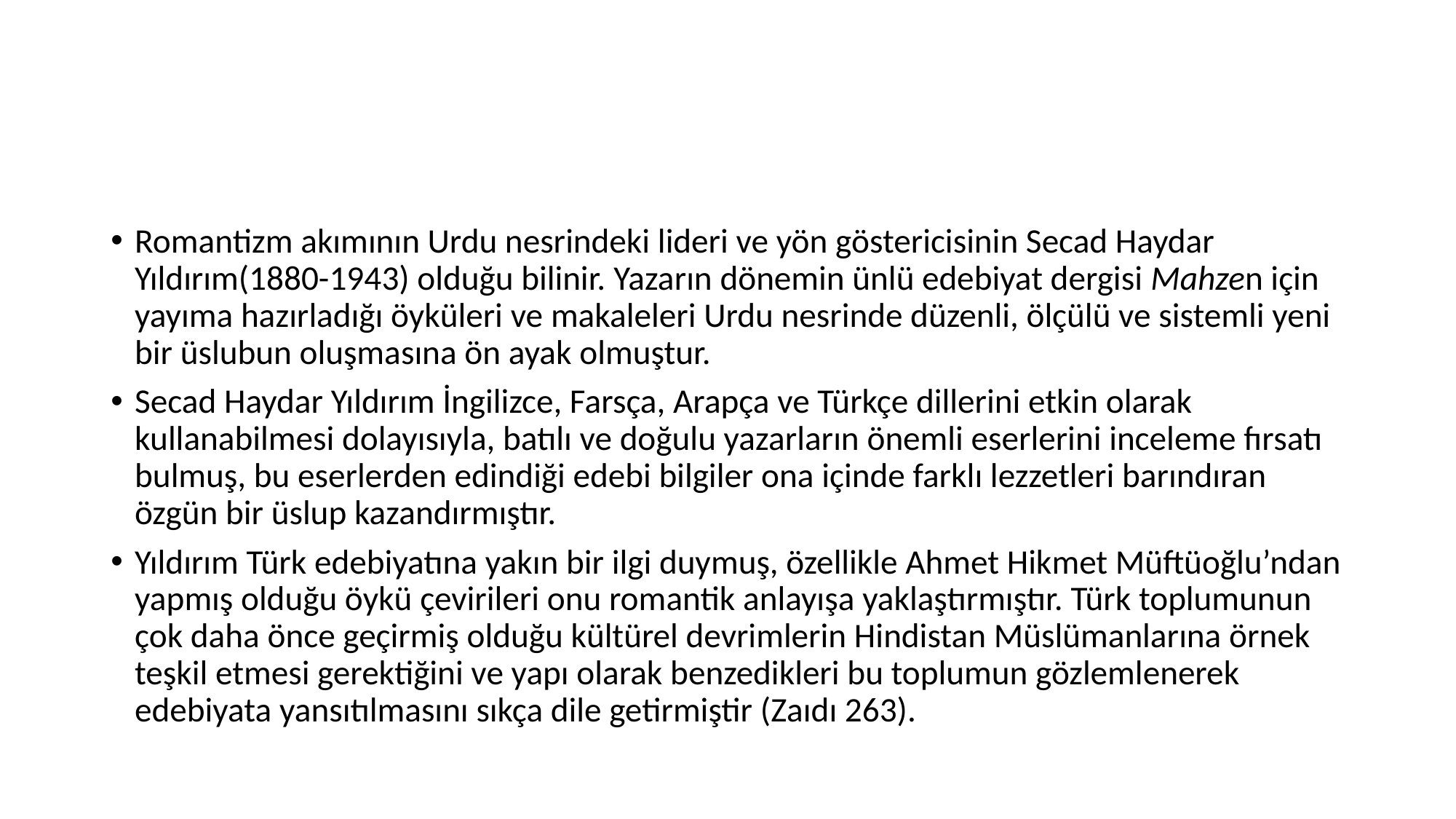

#
Romantizm akımının Urdu nesrindeki lideri ve yön göstericisinin Secad Haydar Yıldırım(1880-1943) olduğu bilinir. Yazarın dönemin ünlü edebiyat dergisi Mahzen için yayıma hazırladığı öyküleri ve makaleleri Urdu nesrinde düzenli, ölçülü ve sistemli yeni bir üslubun oluşmasına ön ayak olmuştur.
Secad Haydar Yıldırım İngilizce, Farsça, Arapça ve Türkçe dillerini etkin olarak kullanabilmesi dolayısıyla, batılı ve doğulu yazarların önemli eserlerini inceleme fırsatı bulmuş, bu eserlerden edindiği edebi bilgiler ona içinde farklı lezzetleri barındıran özgün bir üslup kazandırmıştır.
Yıldırım Türk edebiyatına yakın bir ilgi duymuş, özellikle Ahmet Hikmet Müftüoğlu’ndan yapmış olduğu öykü çevirileri onu romantik anlayışa yaklaştırmıştır. Türk toplumunun çok daha önce geçirmiş olduğu kültürel devrimlerin Hindistan Müslümanlarına örnek teşkil etmesi gerektiğini ve yapı olarak benzedikleri bu toplumun gözlemlenerek edebiyata yansıtılmasını sıkça dile getirmiştir (Zaıdı 263).